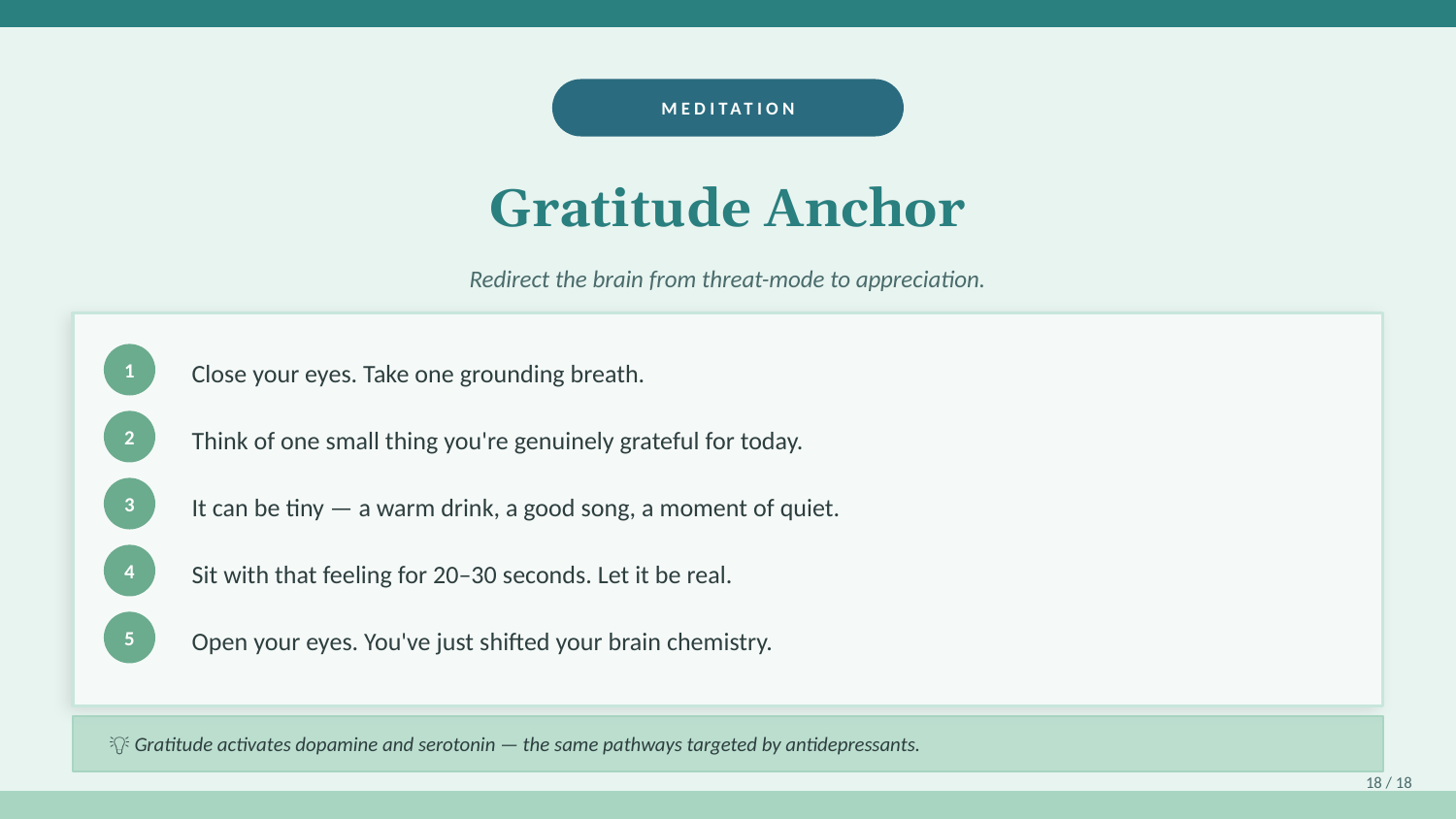

MEDITATION
Gratitude Anchor
Redirect the brain from threat-mode to appreciation.

Close your eyes. Take one grounding breath.

1
Think of one small thing you're genuinely grateful for today.

2
It can be tiny — a warm drink, a good song, a moment of quiet.

3
Sit with that feeling for 20–30 seconds. Let it be real.

4
Open your eyes. You've just shifted your brain chemistry.

5

💡 Gratitude activates dopamine and serotonin — the same pathways targeted by antidepressants.
18 / 18